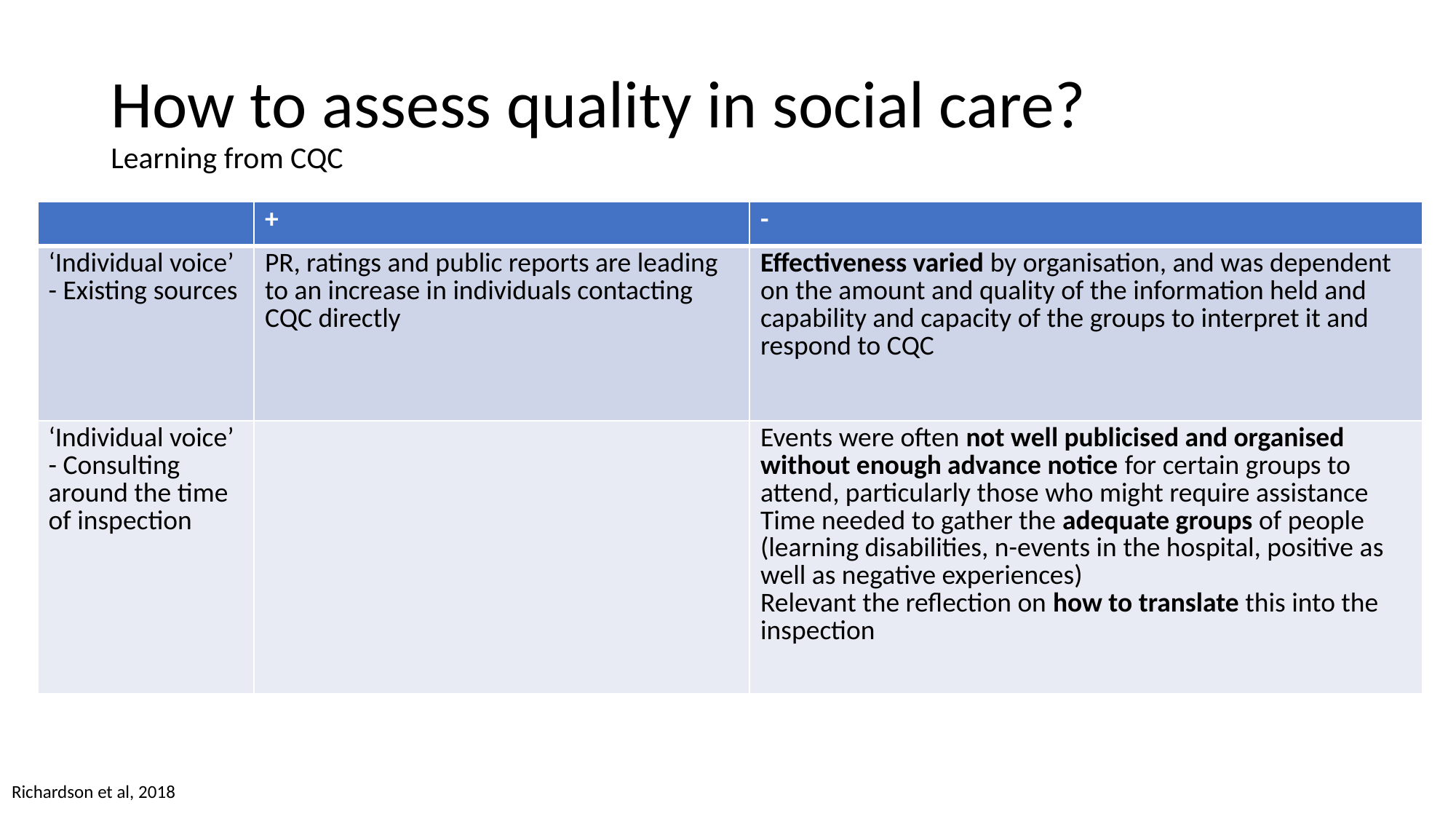

# How to assess quality in social care? Learning from CQC
|  | + | - |
| --- | --- | --- |
| ‘Individual voice’ - Existing sources | PR, ratings and public reports are leading to an increase in individuals contacting CQC directly | Effectiveness varied by organisation, and was dependent on the amount and quality of the information held and capability and capacity of the groups to interpret it and respond to CQC |
| ‘Individual voice’ - Consulting around the time of inspection |  | Events were often not well publicised and organised without enough advance notice for certain groups to attend, particularly those who might require assistance Time needed to gather the adequate groups of people (learning disabilities, n-events in the hospital, positive as well as negative experiences) Relevant the reflection on how to translate this into the inspection |
Richardson et al, 2018